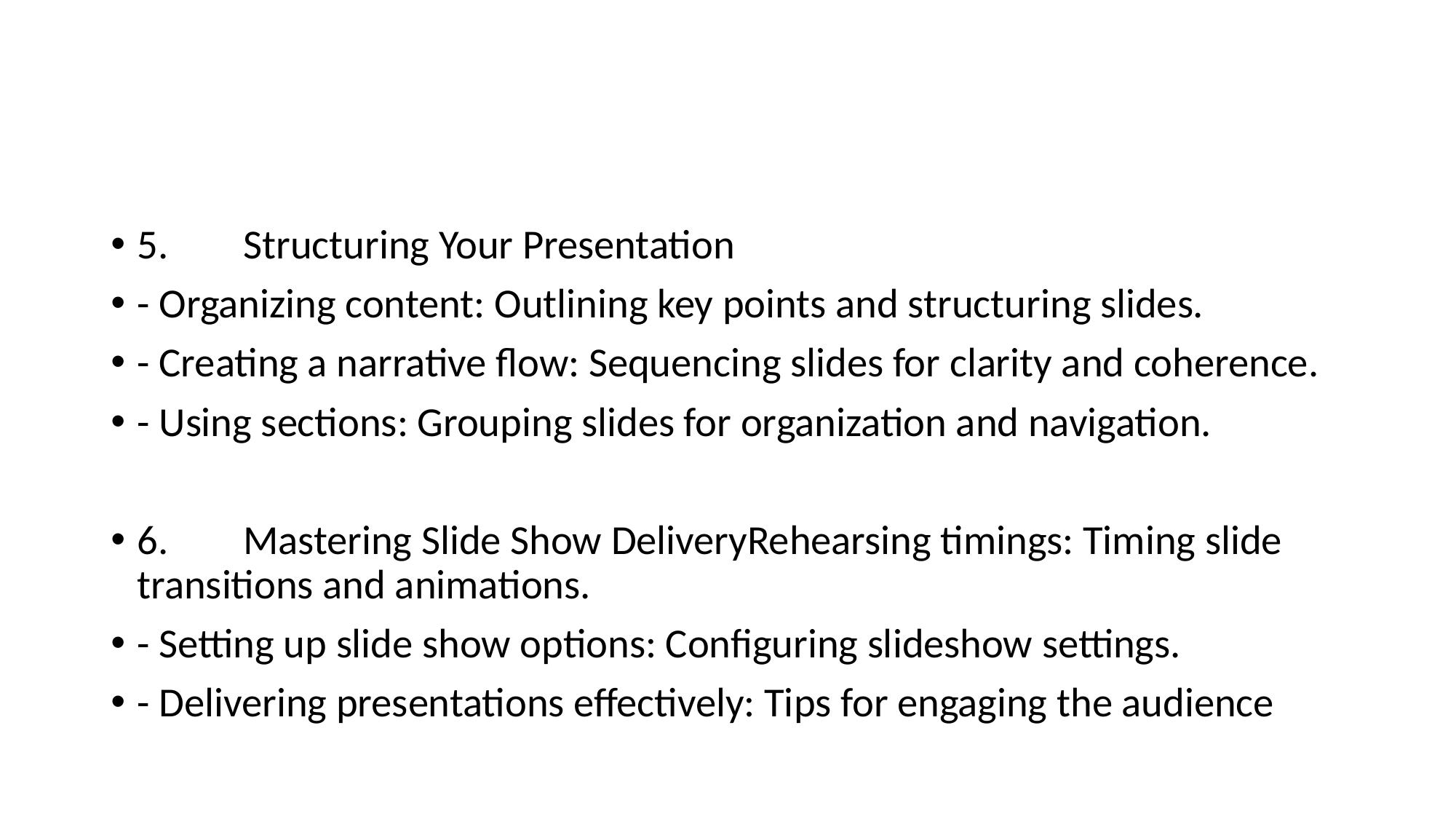

#
5.	Structuring Your Presentation
- Organizing content: Outlining key points and structuring slides.
- Creating a narrative flow: Sequencing slides for clarity and coherence.
- Using sections: Grouping slides for organization and navigation.

6.	Mastering Slide Show DeliveryRehearsing timings: Timing slide transitions and animations.
- Setting up slide show options: Configuring slideshow settings.
- Delivering presentations effectively: Tips for engaging the audience